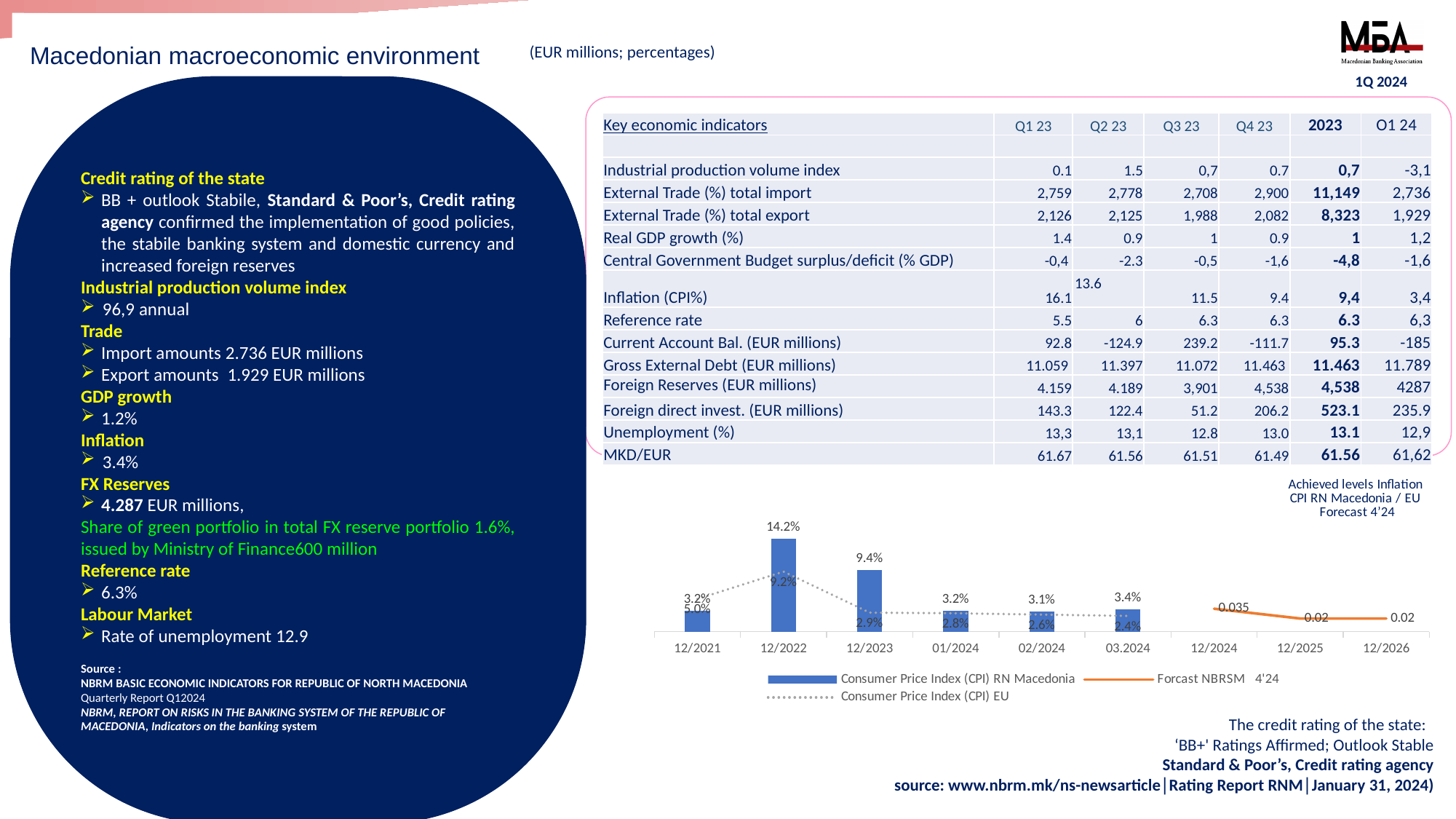

Macedonian macroeconomic environment

(EUR millions; percentages)
1Q 2024
Credit rating of the state
BB + outlook Stabile, Standard & Poor’s, Credit rating agency confirmed the implementation of good policies, the stabile banking system and domestic currency and increased foreign reserves
Industrial production volume index
96,9 annual
Trade
Import amounts 2.736 EUR millions
Export amounts  1.929 EUR millions
GDP growth
1.2%
Inflation
3.4%
FX Reserves
4.287 EUR millions,
Share of green portfolio in total FX reserve portfolio 1.6%, issued by Ministry of Finance600 million
Reference rate
6.3%
Labour Market
Rate of unemployment 12.9

Source :
NBRM BASIC ECONOMIC INDICATORS FOR REPUBLIC OF NORTH MACEDONIA
Quarterly Report Q12024
NBRM, REPORT ON RISKS IN THE BANKING SYSTEM OF THE REPUBLIC OF MACEDONIA, Indicators on the banking system

| Key economic indicators | Q1 23 | Q2 23 | Q3 23 | Q4 23 | 2023 | O1 24 |
| --- | --- | --- | --- | --- | --- | --- |
|  |  |  |  |  |  |  |
| Industrial production volume index | 0.1 | 1.5 | 0,7 | 0.7 | 0,7 | -3,1 |
| External Trade (%) total import | 2,759 | 2,778 | 2,708 | 2,900 | 11,149 | 2,736 |
| External Trade (%) total export | 2,126 | 2,125 | 1,988 | 2,082 | 8,323 | 1,929 |
| Real GDP growth (%) | 1.4 | 0.9 | 1 | 0.9 | 1 | 1,2 |
| Central Government Budget surplus/deficit (% GDP) | -0,4 | -2.3 | -0,5 | -1,6 | -4,8 | -1,6 |
| Inflation (CPI%) | 16.1 | 13.6 | 11.5 | 9.4 | 9,4 | 3,4 |
| Reference rate | 5.5 | 6 | 6.3 | 6.3 | 6.3 | 6,3 |
| Current Account Bal. (EUR millions) | 92.8 | -124.9 | 239.2 | -111.7 | 95.3 | -185 |
| Gross External Debt (EUR millions) | 11.059 | 11.397 | 11.072 | 11.463 | 11.463 | 11.789 |
| Foreign Reserves (EUR millions) | 4.159 | 4.189 | 3,901 | 4,538 | 4,538 | 4287 |
| Foreign direct invest. (EUR millions) | 143.3 | 122.4 | 51.2 | 206.2 | 523.1 | 235.9 |
| Unemployment (%) | 13,3 | 13,1 | 12.8 | 13.0 | 13.1 | 12,9 |
| MKD/EUR | 61.67 | 61.56 | 61.51 | 61.49 | 61.56 | 61,62 |

### Chart: Achieved levels Inflation
CPI RN Macedonia / EU
Forecast 4’24

| Category | Consumer Price Index (CPI) RN Мacedonia | Forcast NBRSM   4'24 | Consumer Price Index (CPI) EU |
|---|---|---|---|
| 12/2021 | 0.032 | None | 0.05 |
| 12/2022 | 0.142 | None | 0.092 |
| 12/2023 | 0.094 | None | 0.029 |
| 01/2024 | 0.032 | None | 0.028 |
| 02/2024 | 0.031 | None | 0.026 |
| 03.2024 | 0.034 | None | 0.024 |
| 12/2024 | None | 0.035 | None |
| 12/2025 | None | 0.02 | None |
| 12/2026 | None | 0.02 | None |
The credit rating of the state:
‘BB+' Ratings Affirmed; Outlook Stable
Standard & Poor’s, Credit rating agency
source: www.nbrm.mk/ns-newsarticle│Rating Report RNM│January 31, 2024)